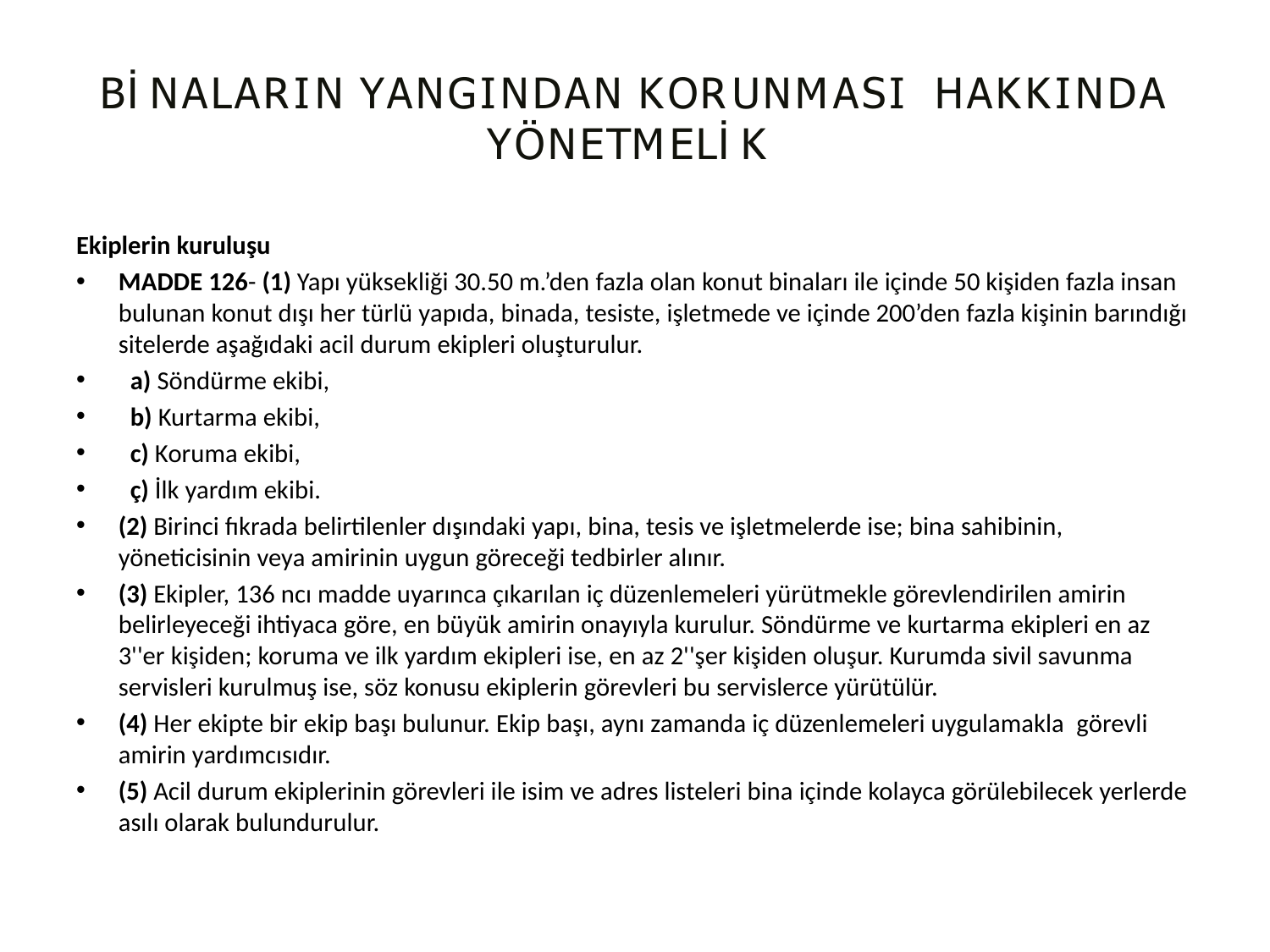

# BİNALARIN YANGINDAN KORUNMASI  HAKKINDA YÖNETMELİK
Ekiplerin kuruluşu
MADDE 126- (1) Yapı yüksekliği 30.50 m.’den fazla olan konut binaları ile içinde 50 kişiden fazla insan bulunan konut dışı her türlü yapıda, binada, tesiste, işletmede ve içinde 200’den fazla kişinin barındığı sitelerde aşağıdaki acil durum ekipleri oluşturulur.
  a) Söndürme ekibi,
  b) Kurtarma ekibi,
  c) Koruma ekibi,
  ç) İlk yardım ekibi.
(2) Birinci fıkrada belirtilenler dışındaki yapı, bina, tesis ve işletmelerde ise; bina sahibinin, yöneticisinin veya amirinin uygun göreceği tedbirler alınır.
(3) Ekipler, 136 ncı madde uyarınca çıkarılan iç düzenlemeleri yürütmekle görevlendirilen amirin belirleyeceği ihtiyaca göre, en büyük amirin onayıyla kurulur. Söndürme ve kurtarma ekipleri en az 3''er kişiden; koruma ve ilk yardım ekipleri ise, en az 2''şer kişiden oluşur. Kurumda sivil savunma servisleri kurulmuş ise, söz konusu ekiplerin görevleri bu servislerce yürütülür.
(4) Her ekipte bir ekip başı bulunur. Ekip başı, aynı zamanda iç düzenlemeleri uygulamakla  görevli amirin yardımcısıdır.
(5) Acil durum ekiplerinin görevleri ile isim ve adres listeleri bina içinde kolayca görülebilecek yerlerde asılı olarak bulundurulur.